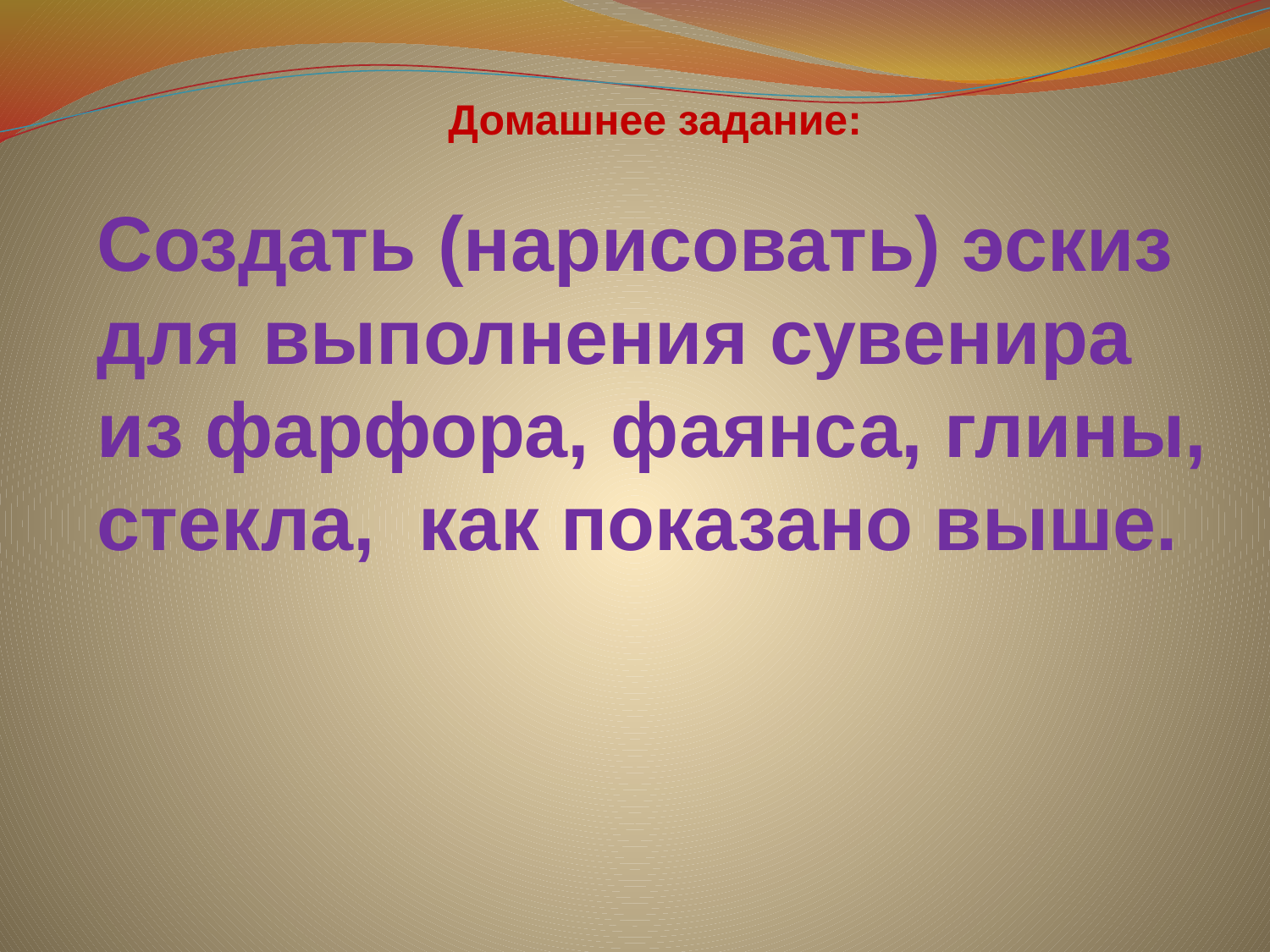

Домашнее задание:

Создать (нарисовать) эскиз для выполнения сувенира из фарфора, фаянса, глины, стекла,  как показано выше.